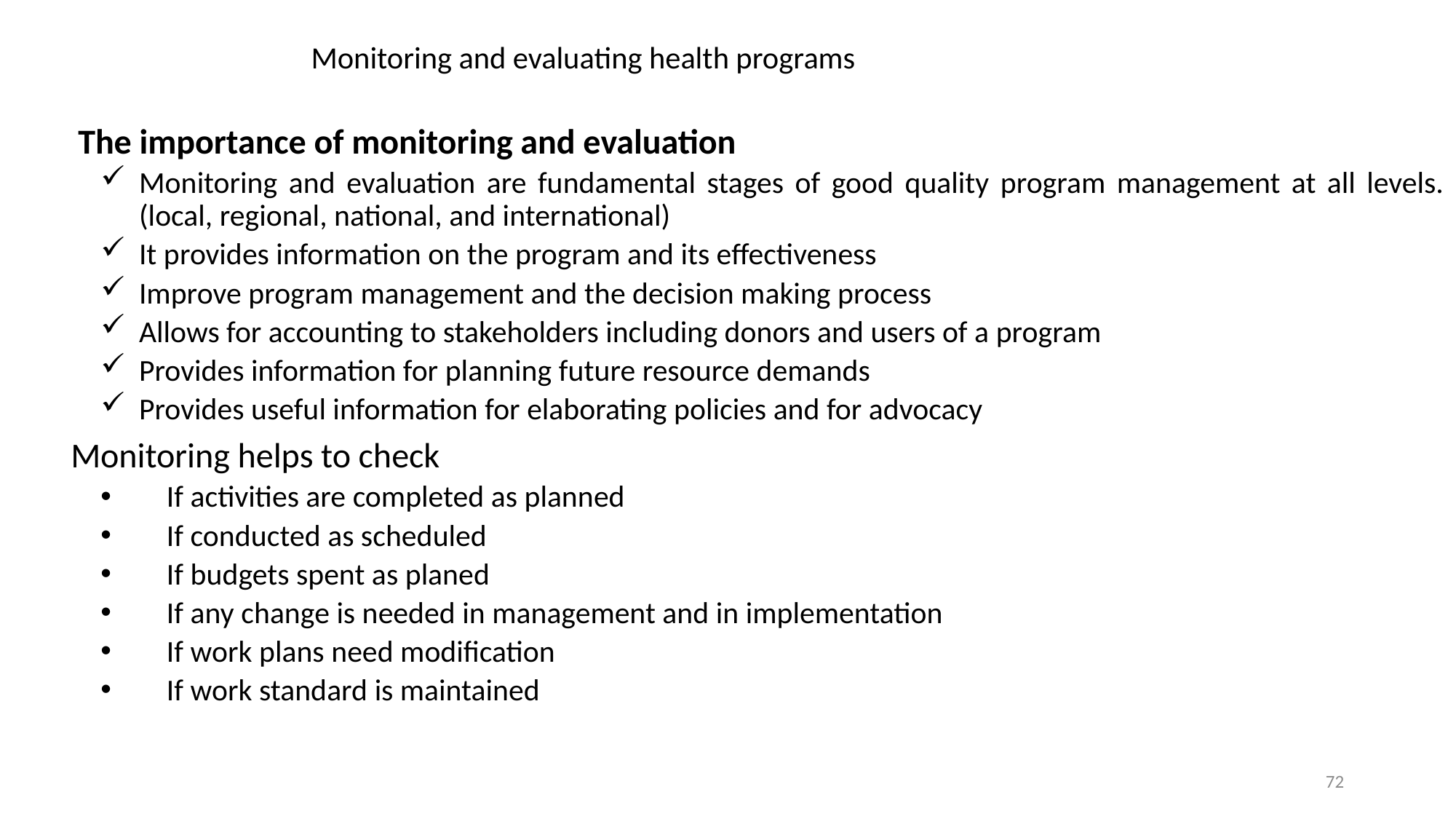

# Monitoring and evaluating health programs
 The importance of monitoring and evaluation
Monitoring and evaluation are fundamental stages of good quality program management at all levels.(local, regional, national, and international)
It provides information on the program and its effectiveness
Improve program management and the decision making process
Allows for accounting to stakeholders including donors and users of a program
Provides information for planning future resource demands
Provides useful information for elaborating policies and for advocacy
Monitoring helps to check
    If activities are completed as planned
    If conducted as scheduled
    If budgets spent as planed
    If any change is needed in management and in implementation
    If work plans need modification
    If work standard is maintained

72